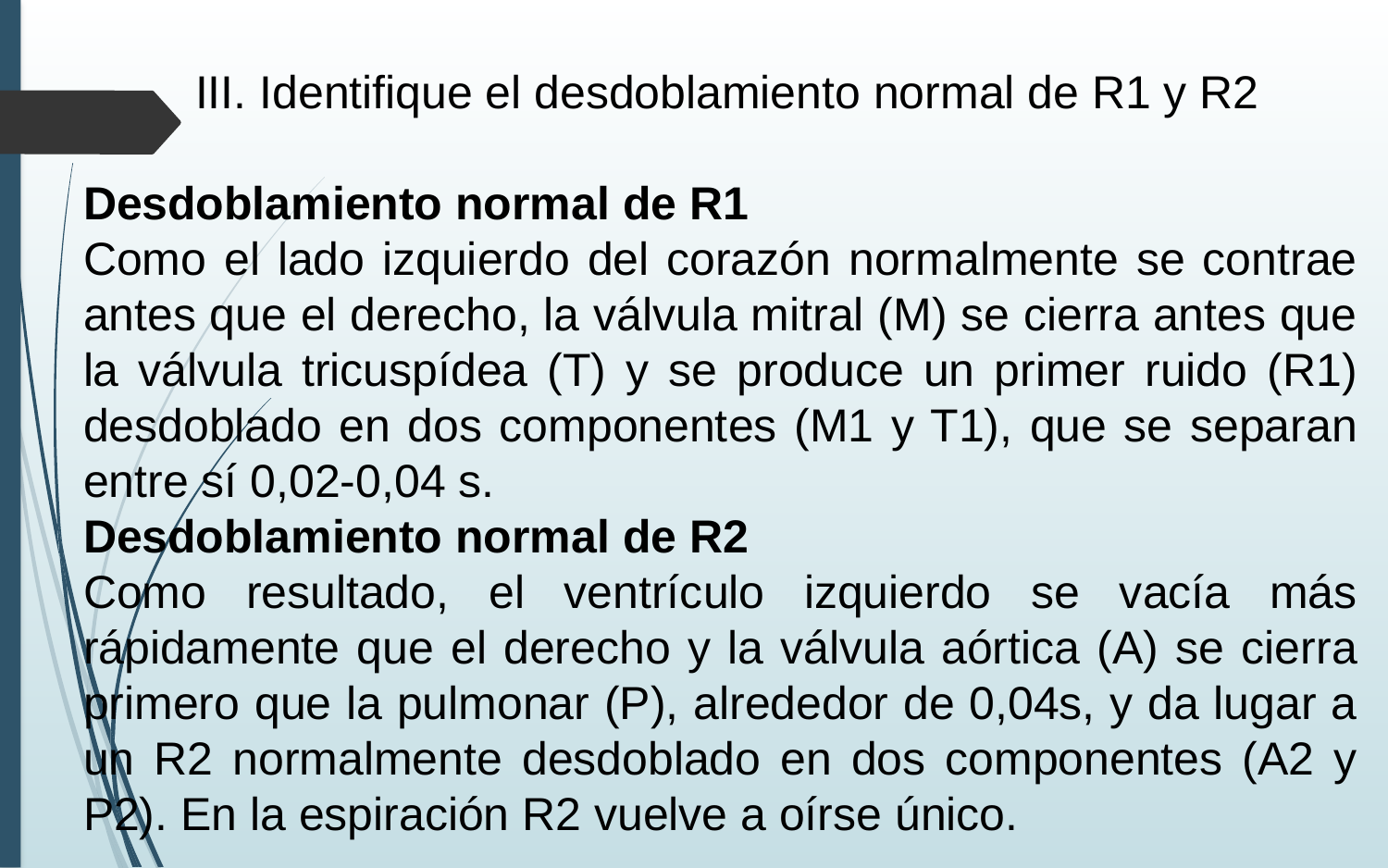

III. Identifique el desdoblamiento normal de R1 y R2

Desdoblamiento normal de R1
Como el lado izquierdo del corazón normalmente se contrae antes que el derecho, la válvula mitral (M) se cierra antes que la válvula tricuspídea (T) y se produce un primer ruido (R1) desdoblado en dos componentes (M1 y T1), que se separan entre sí 0,02-0,04 s.
Desdoblamiento normal de R2
Como resultado, el ventrículo izquierdo se vacía más rápidamente que el derecho y la válvula aórtica (A) se cierra primero que la pulmonar (P), alrededor de 0,04s, y da lugar a un R2 normalmente desdoblado en dos componentes (A2 y P2). En la espiración R2 vuelve a oírse único.